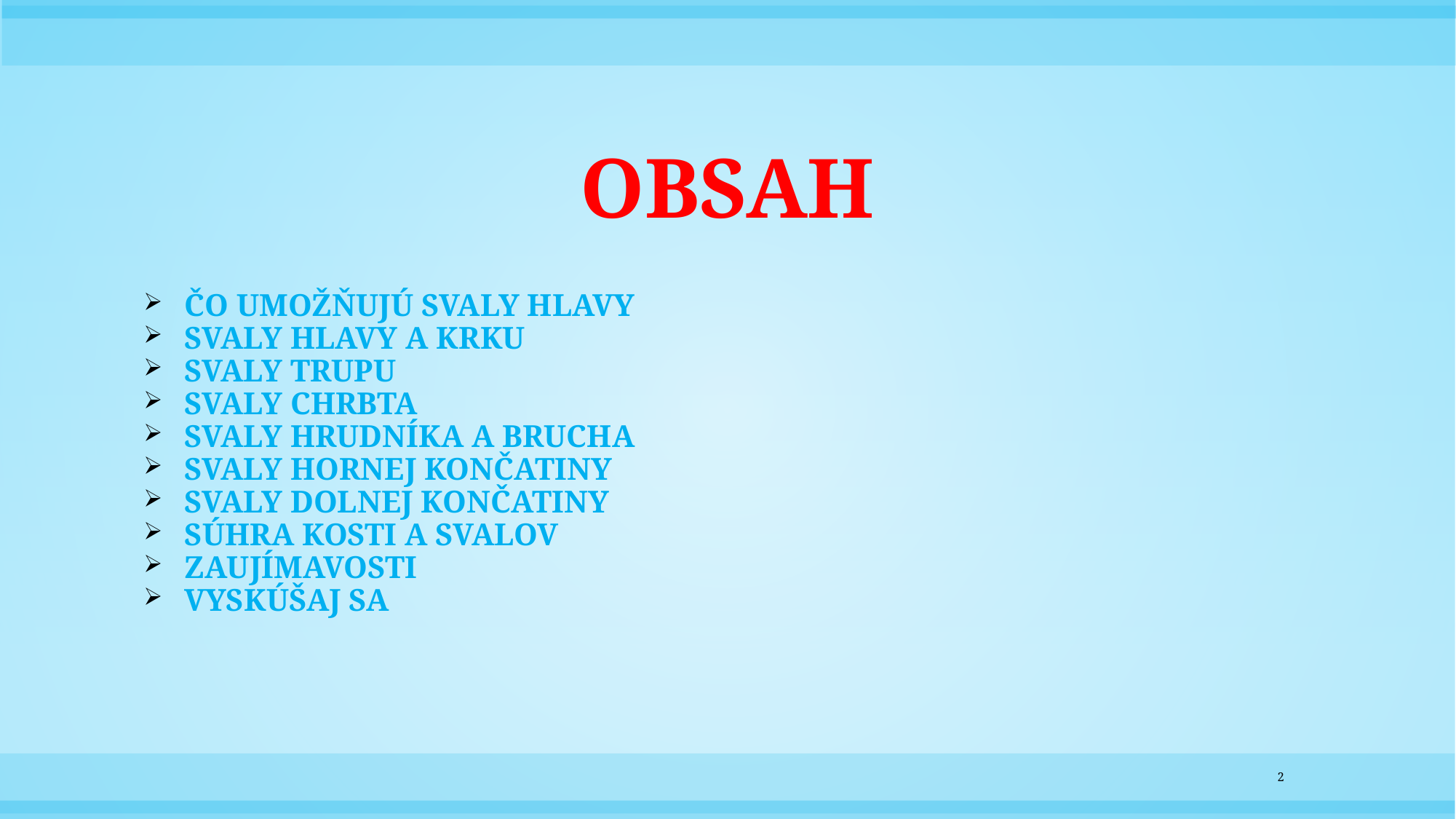

# OBSAH
Čo umožňujú svaly hlavy
Svaly hlavy a krku
Svaly trupu
Svaly chrbta
Svaly hrudníka a brucha
Svaly hornej končatiny
Svaly dolnej končatiny
Súhra kosti a svalov
Zaujímavosti
Vyskúšaj sa

2